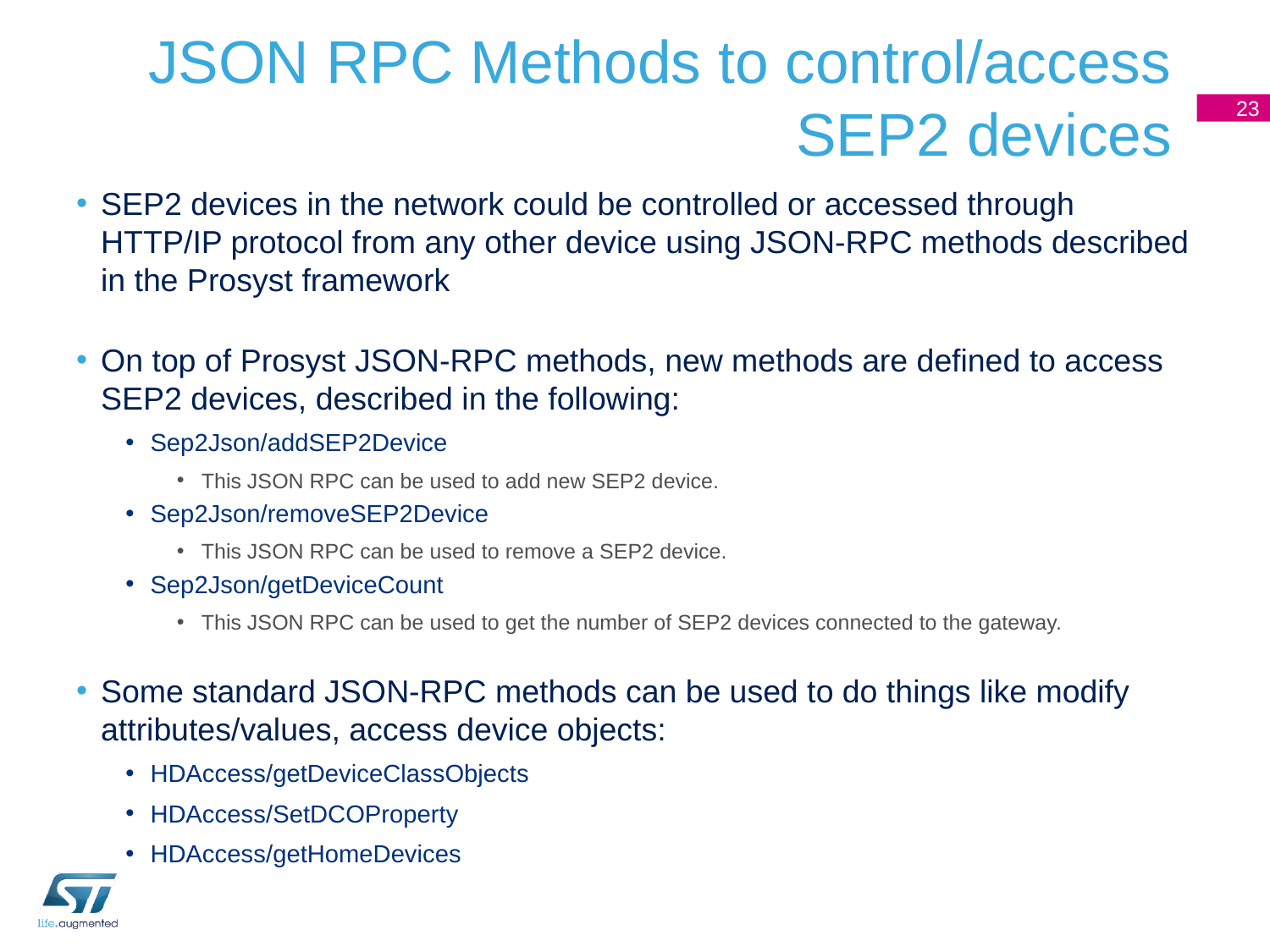

# JSON RPC Methods to control/access SEP2 devices
23
SEP2 devices in the network could be controlled or accessed through HTTP/IP protocol from any other device using JSON-RPC methods described in the Prosyst framework
On top of Prosyst JSON-RPC methods, new methods are defined to access SEP2 devices, described in the following:
Sep2Json/addSEP2Device
This JSON RPC can be used to add new SEP2 device.
Sep2Json/removeSEP2Device
This JSON RPC can be used to remove a SEP2 device.
Sep2Json/getDeviceCount
This JSON RPC can be used to get the number of SEP2 devices connected to the gateway.
Some standard JSON-RPC methods can be used to do things like modify attributes/values, access device objects:
HDAccess/getDeviceClassObjects
HDAccess/SetDCOProperty
HDAccess/getHomeDevices